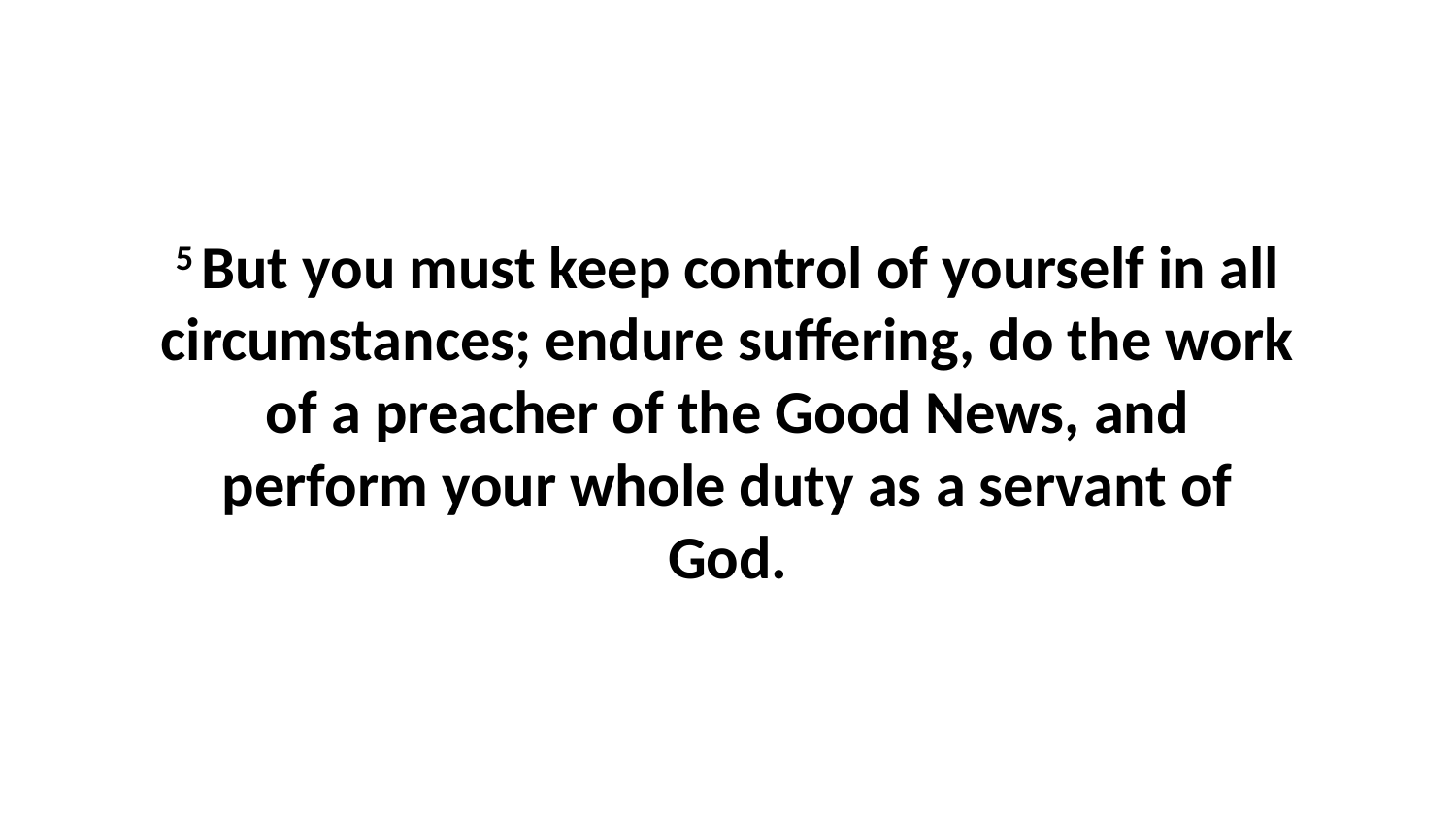

5 But you must keep control of yourself in all circumstances; endure suffering, do the work of a preacher of the Good News, and perform your whole duty as a servant of God.